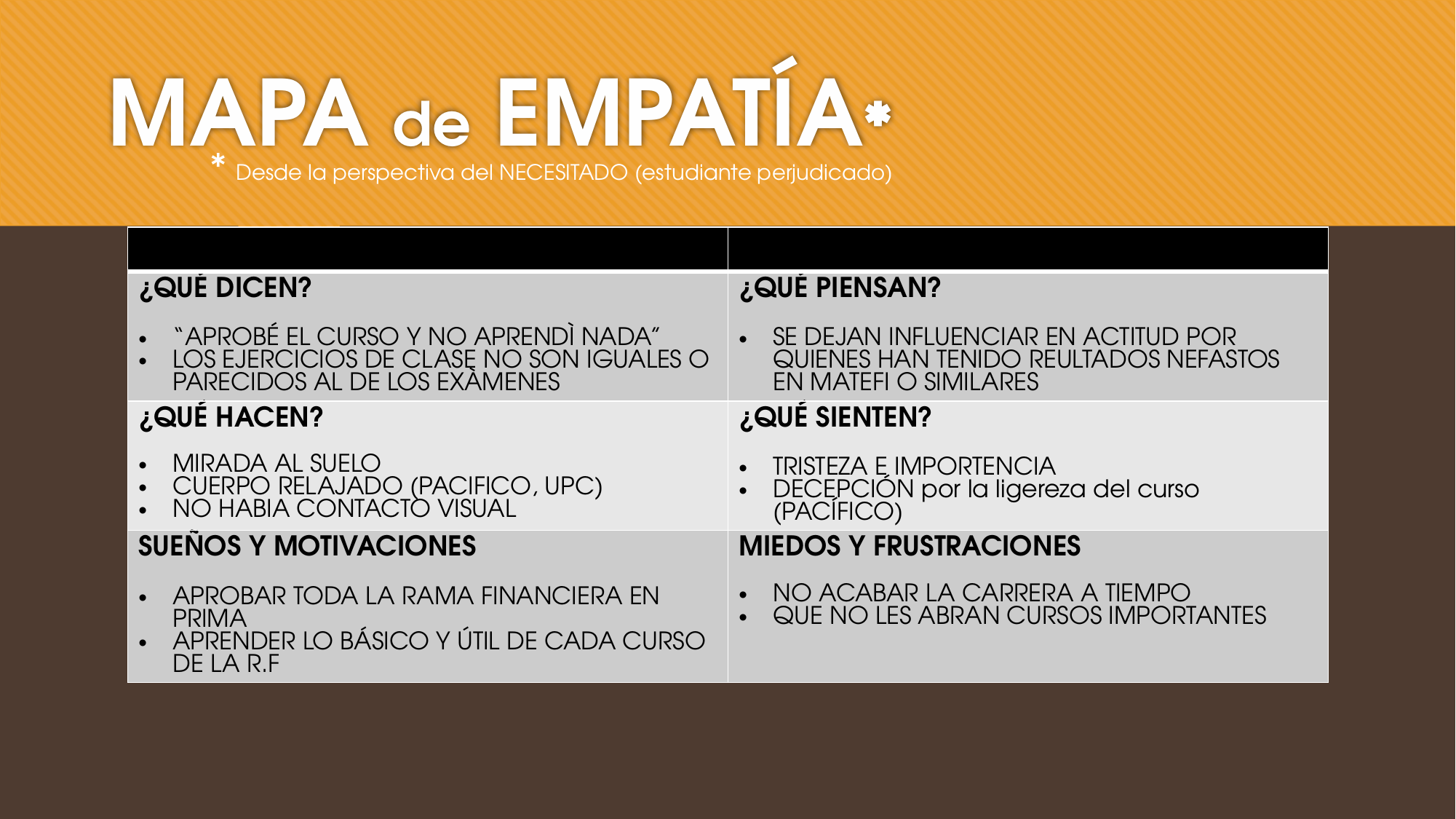

# MAPA de EMPATÍA*
* Desde la perspectiva del NECESITADO (estudiante perjudicado)
|  |  |
| --- | --- |
| ¿QUÉ DICEN? “APROBÉ EL CURSO Y NO APRENDÌ NADA” LOS EJERCICIOS DE CLASE NO SON IGUALES O PARECIDOS AL DE LOS EXÀMENES | ¿QUÉ PIENSAN? SE DEJAN INFLUENCIAR EN ACTITUD POR QUIENES HAN TENIDO REULTADOS NEFASTOS EN MATEFI O SIMILARES |
| ¿QUÉ HACEN? MIRADA AL SUELO CUERPO RELAJADO (PACIFICO, UPC) NO HABIA CONTACTO VISUAL | ¿QUÉ SIENTEN? TRISTEZA E IMPORTENCIA DECEPCIÓN por la ligereza del curso (PACÍFICO) |
| SUEÑOS Y MOTIVACIONES APROBAR TODA LA RAMA FINANCIERA EN PRIMA APRENDER LO BÁSICO Y ÚTIL DE CADA CURSO DE LA R.F | MIEDOS Y FRUSTRACIONES NO ACABAR LA CARRERA A TIEMPO QUE NO LES ABRAN CURSOS IMPORTANTES |